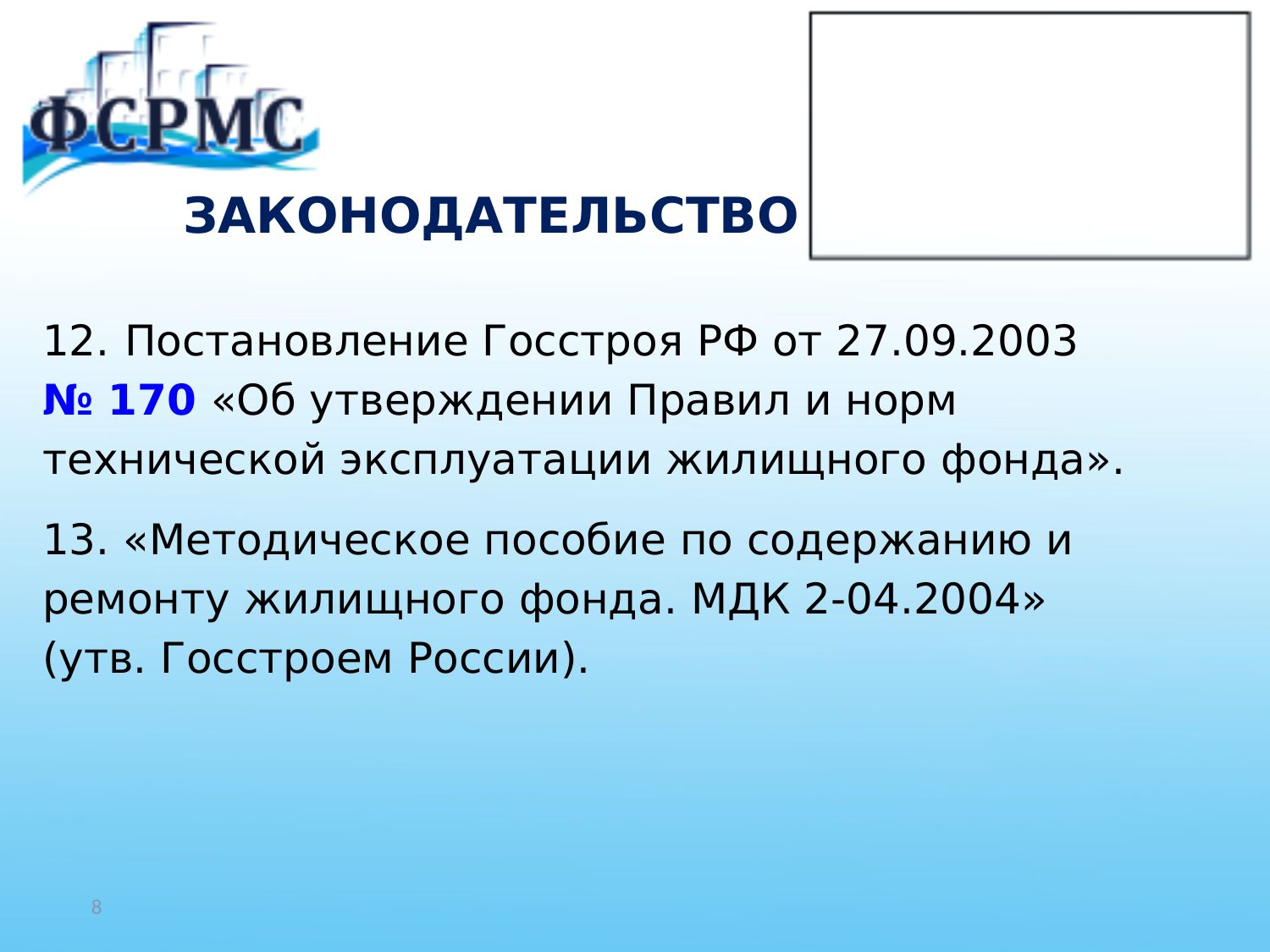

# ЗАКОНОДАТЕЛЬСТВО
12. Постановление Госстроя РФ от 27.09.2003
№ 170 «Об утверждении Правил и норм
технической эксплуатации жилищного фонда».
13. «Методическое пособие по содержанию и
ремонту жилищного фонда. МДК 2-04.2004»
(утв. Госстроем России).
8